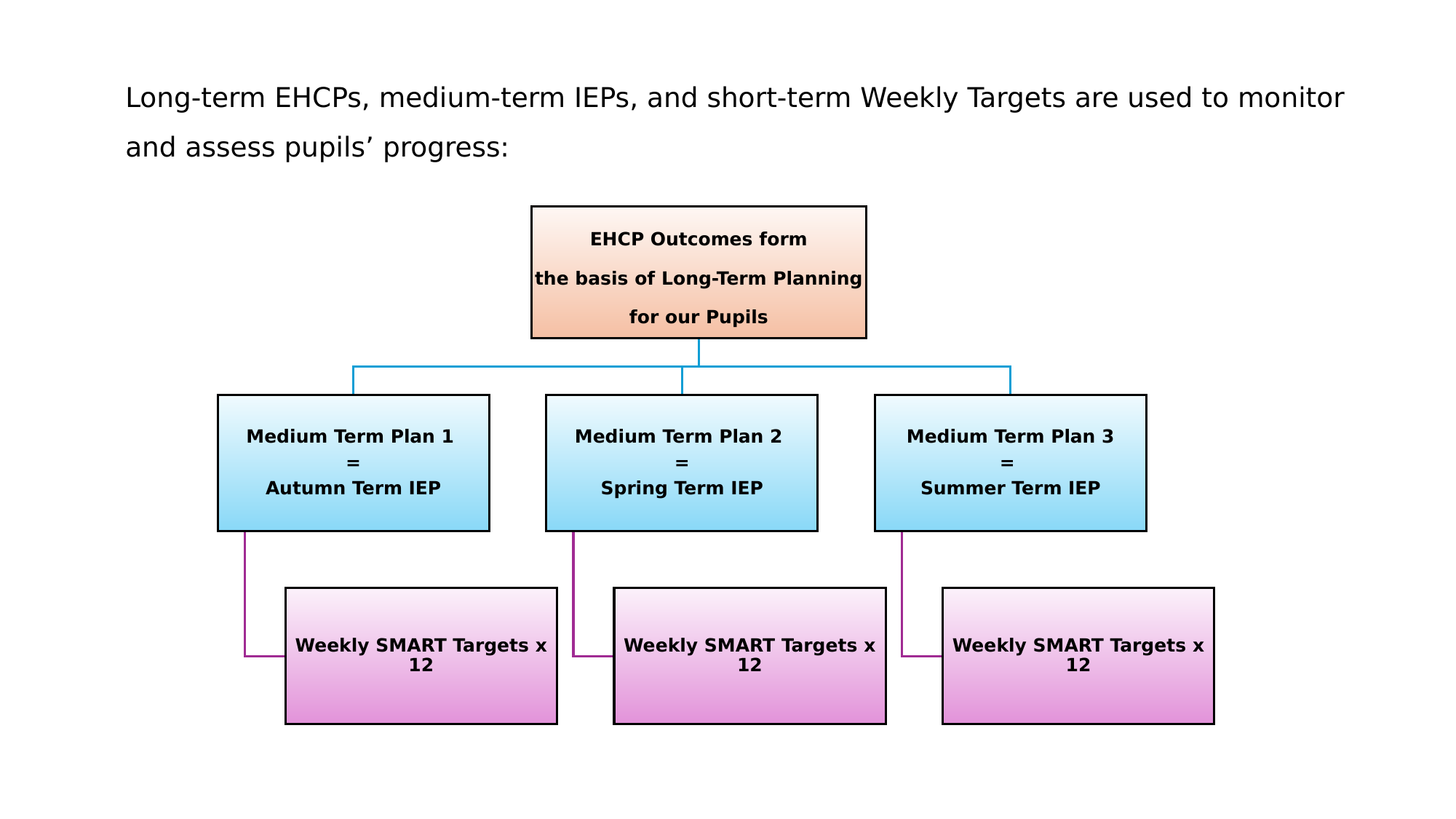

Long-term EHCPs, medium-term IEPs, and short-term Weekly Targets are used to monitor and assess pupils’ progress:
EHCP Outcomes form
the basis of Long-Term Planning
for our Pupils
Medium Term Plan 1
=
Autumn Term IEP
Weekly SMART Targets x 12
Medium Term Plan 2
=
Spring Term IEP
Weekly SMART Targets x 12
Medium Term Plan 3
=
Summer Term IEP
Weekly SMART Targets x 12